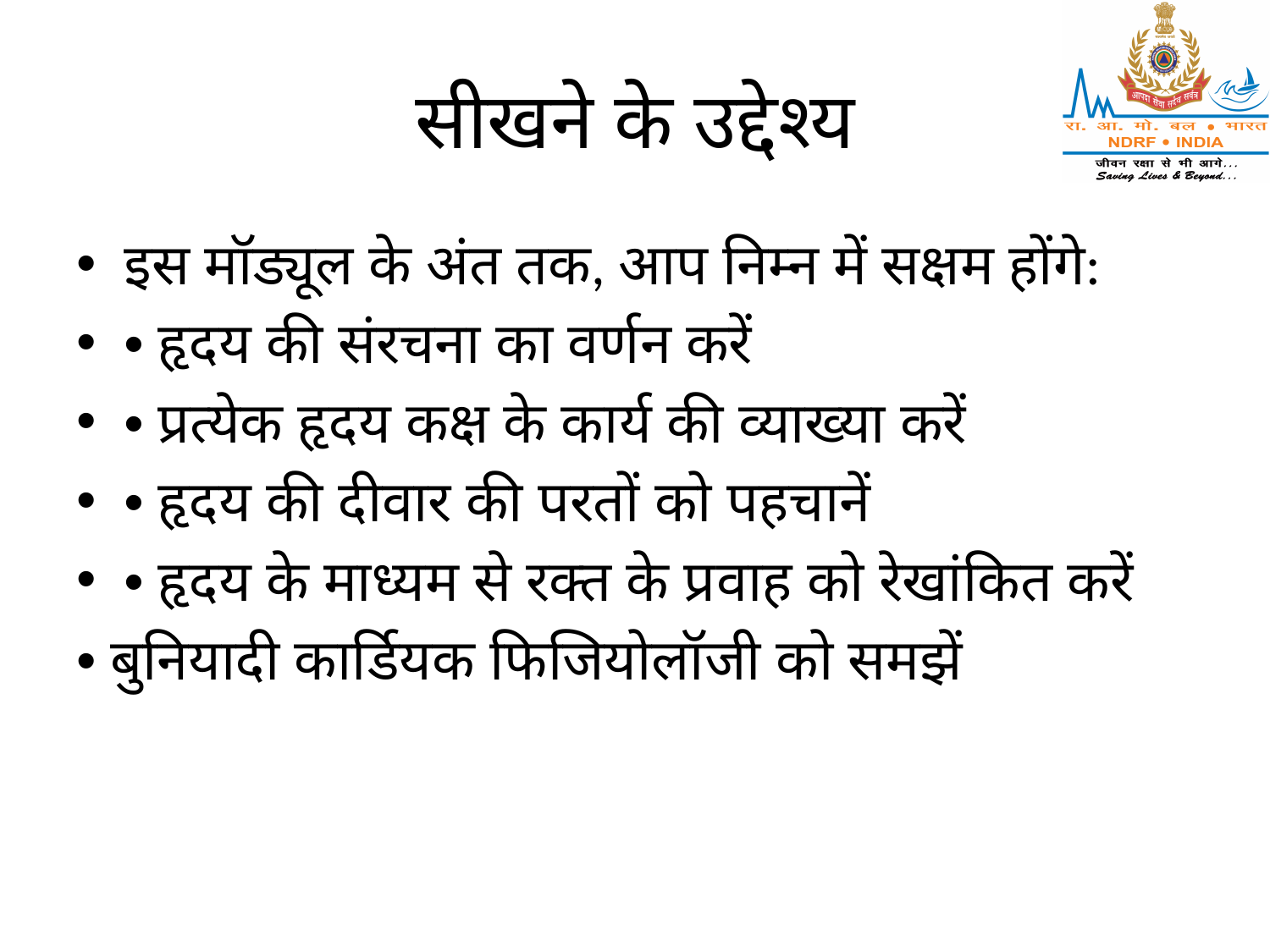

# सीखने के उद्देश्य
इस मॉड्यूल के अंत तक, आप निम्न में सक्षम होंगे:
• हृदय की संरचना का वर्णन करें
• प्रत्येक हृदय कक्ष के कार्य की व्याख्या करें
• हृदय की दीवार की परतों को पहचानें
• हृदय के माध्यम से रक्त के प्रवाह को रेखांकित करें
• बुनियादी कार्डियक फिजियोलॉजी को समझें